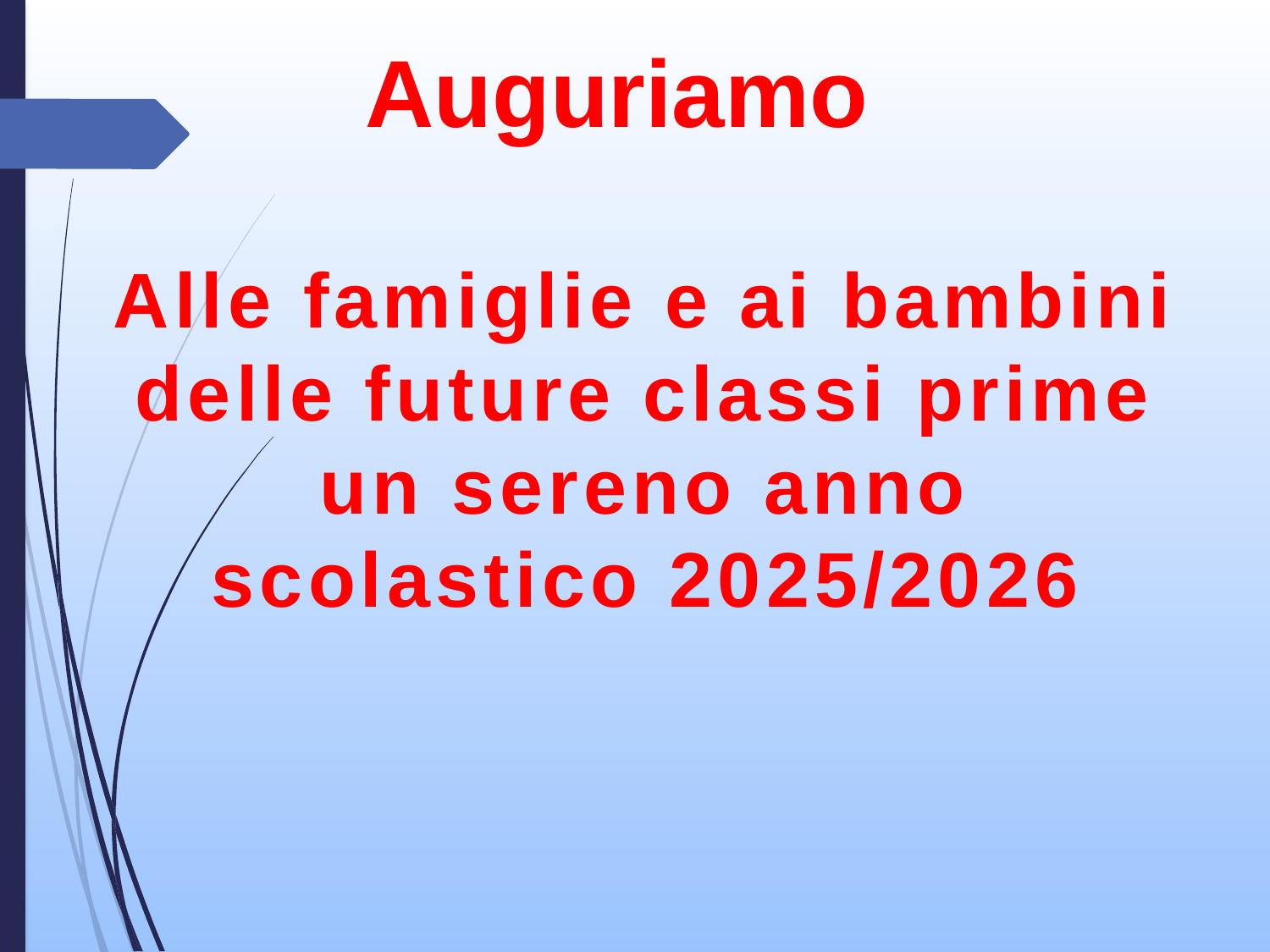

Auguriamo

Alle famiglie e ai bambini delle future classi prime un sereno anno scolastico 2025/2026